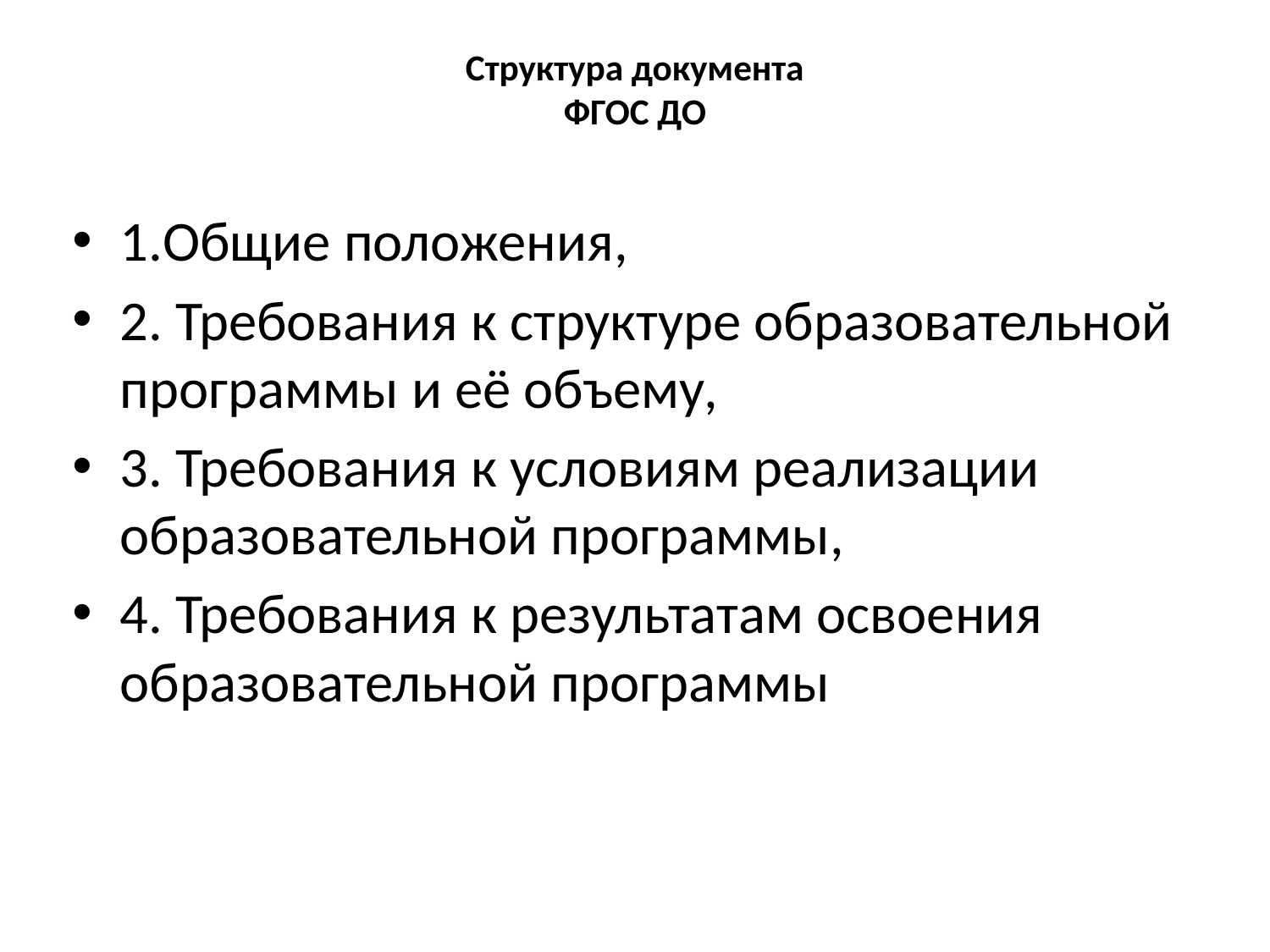

# Структура документа ФГОС ДО
1.Общие положения,
2. Требования к структуре образовательной программы и её объему,
3. Требования к условиям реализации образовательной программы,
4. Требования к результатам освоения образовательной программы